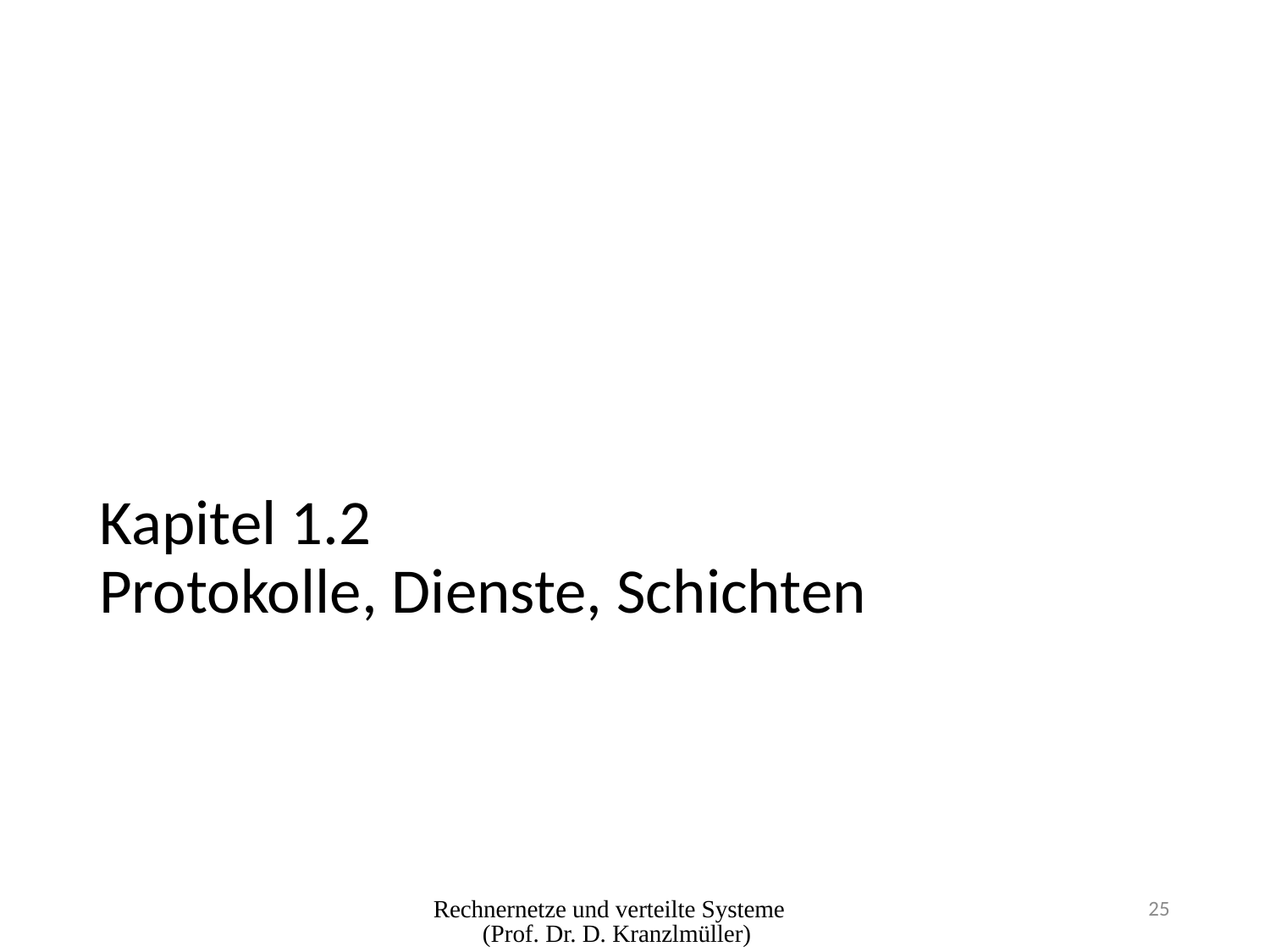

# Kapitel 1.2 Protokolle, Dienste, Schichten

Rechnernetze und verteilte Systeme                (Prof. Dr. D. Kranzlmüller)
25